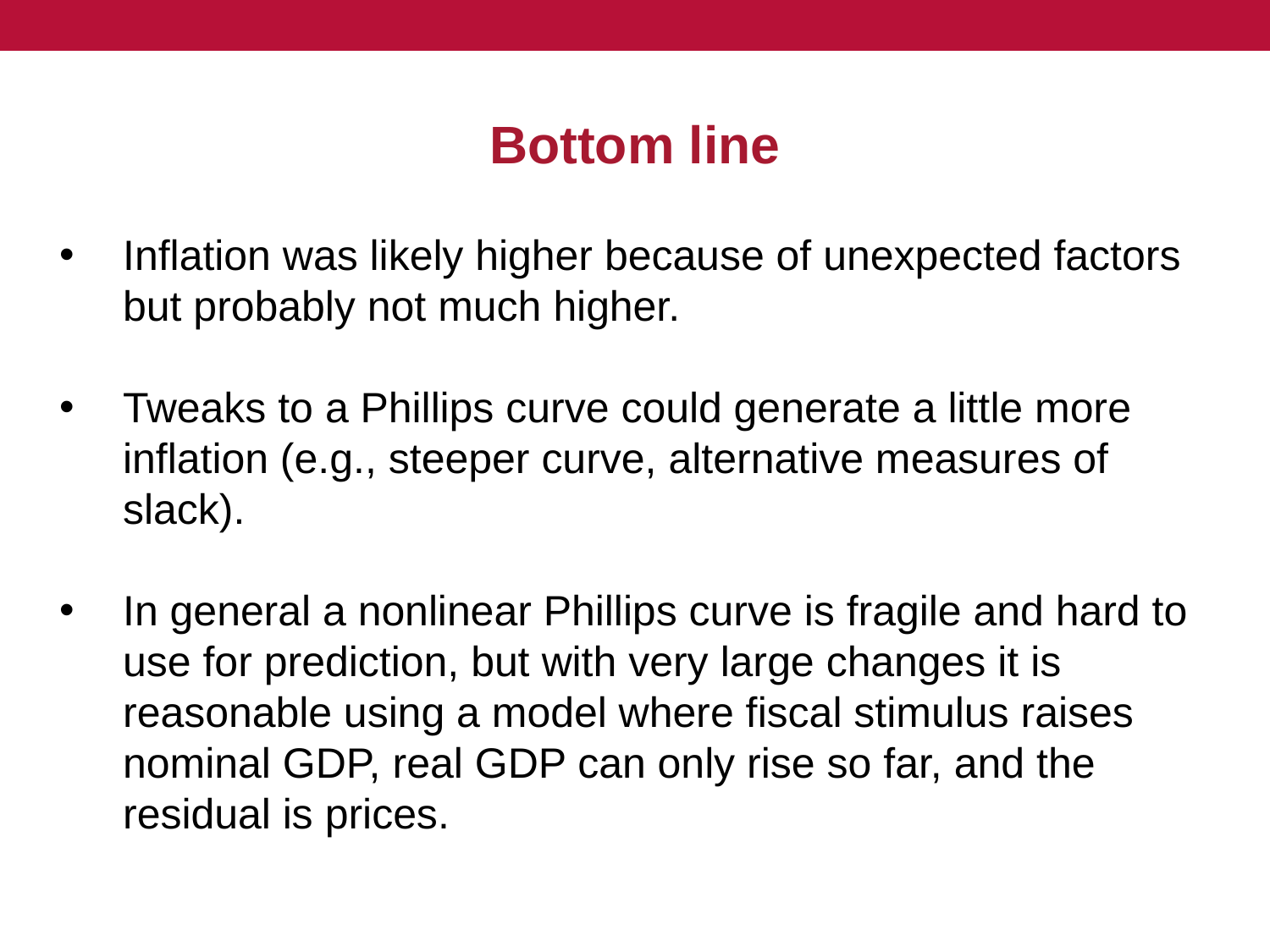

# Bottom line
Inflation was likely higher because of unexpected factors but probably not much higher.

Tweaks to a Phillips curve could generate a little more inflation (e.g., steeper curve, alternative measures of slack).

In general a nonlinear Phillips curve is fragile and hard to use for prediction, but with very large changes it is reasonable using a model where fiscal stimulus raises nominal GDP, real GDP can only rise so far, and the residual is prices.